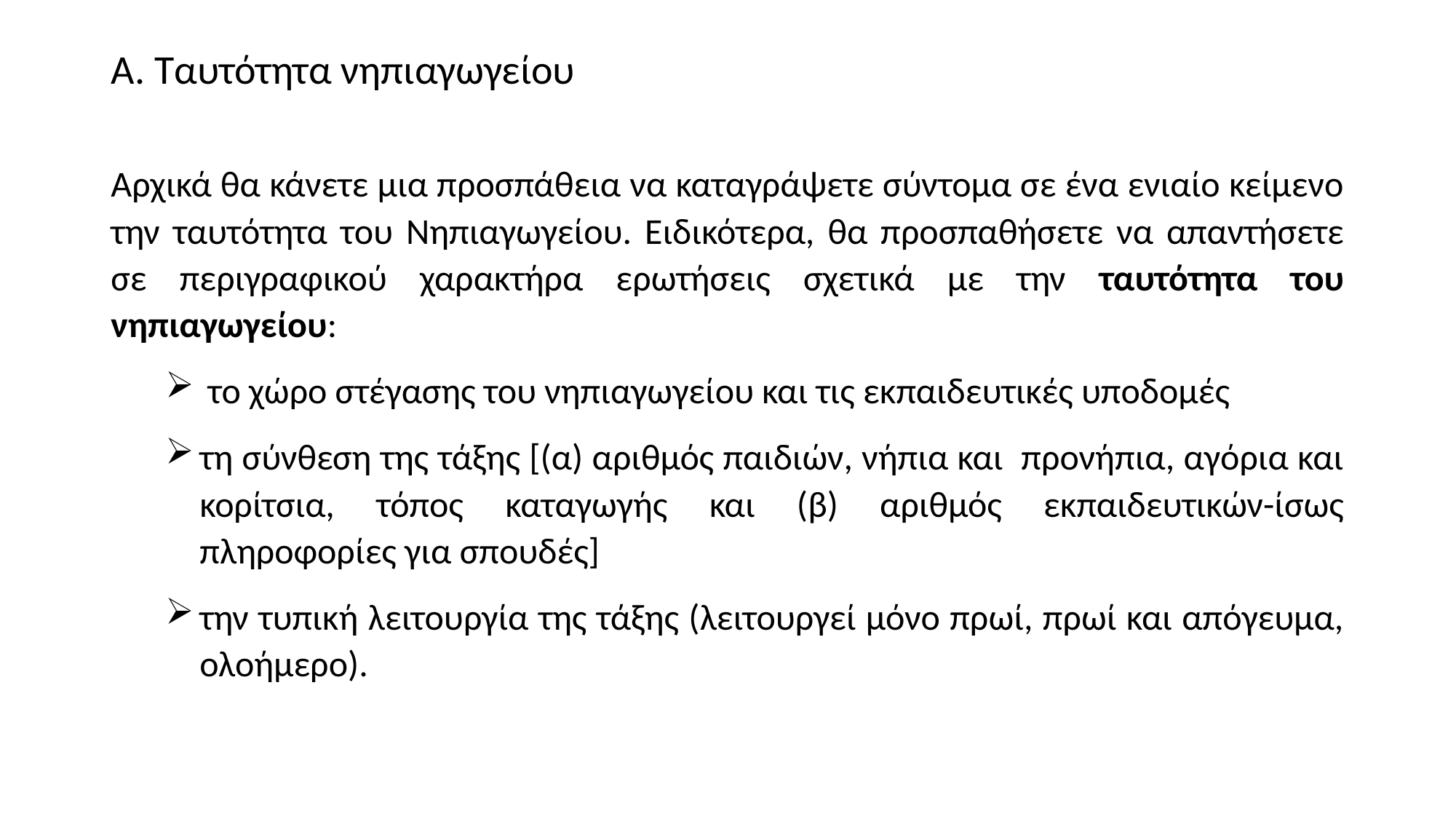

# Α. Ταυτότητα νηπιαγωγείου
Αρχικά θα κάνετε μια προσπάθεια να καταγράψετε σύντομα σε ένα ενιαίο κείμενο την ταυτότητα του Νηπιαγωγείου. Ειδικότερα, θα προσπαθήσετε να απαντήσετε σε περιγραφικού χαρακτήρα ερωτήσεις σχετικά με την ταυτότητα του νηπιαγωγείου:
 το χώρο στέγασης του νηπιαγωγείου και τις εκπαιδευτικές υποδομές
τη σύνθεση της τάξης [(α) αριθμός παιδιών, νήπια και  προνήπια, αγόρια και κορίτσια, τόπος καταγωγής και (β) αριθμός εκπαιδευτικών-ίσως πληροφορίες για σπουδές]
την τυπική λειτουργία της τάξης (λειτουργεί μόνο πρωί, πρωί και απόγευμα, ολοήμερο).